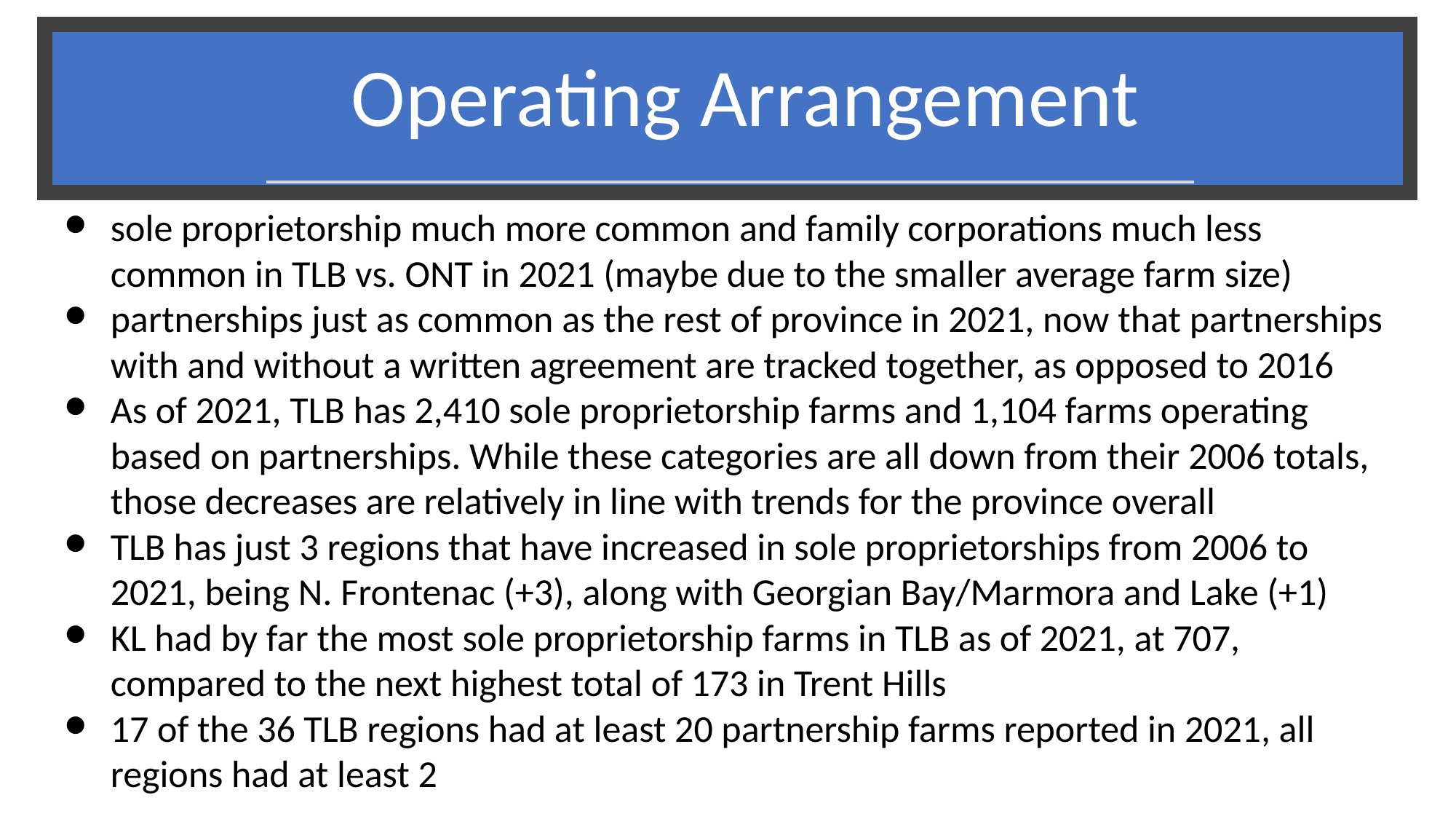

# Operating Arrangement
sole proprietorship much more common and family corporations much less common in TLB vs. ONT in 2021 (maybe due to the smaller average farm size)
partnerships just as common as the rest of province in 2021, now that partnerships with and without a written agreement are tracked together, as opposed to 2016
As of 2021, TLB has 2,410 sole proprietorship farms and 1,104 farms operating based on partnerships. While these categories are all down from their 2006 totals, those decreases are relatively in line with trends for the province overall
TLB has just 3 regions that have increased in sole proprietorships from 2006 to 2021, being N. Frontenac (+3), along with Georgian Bay/Marmora and Lake (+1)
KL had by far the most sole proprietorship farms in TLB as of 2021, at 707, compared to the next highest total of 173 in Trent Hills
17 of the 36 TLB regions had at least 20 partnership farms reported in 2021, all regions had at least 2